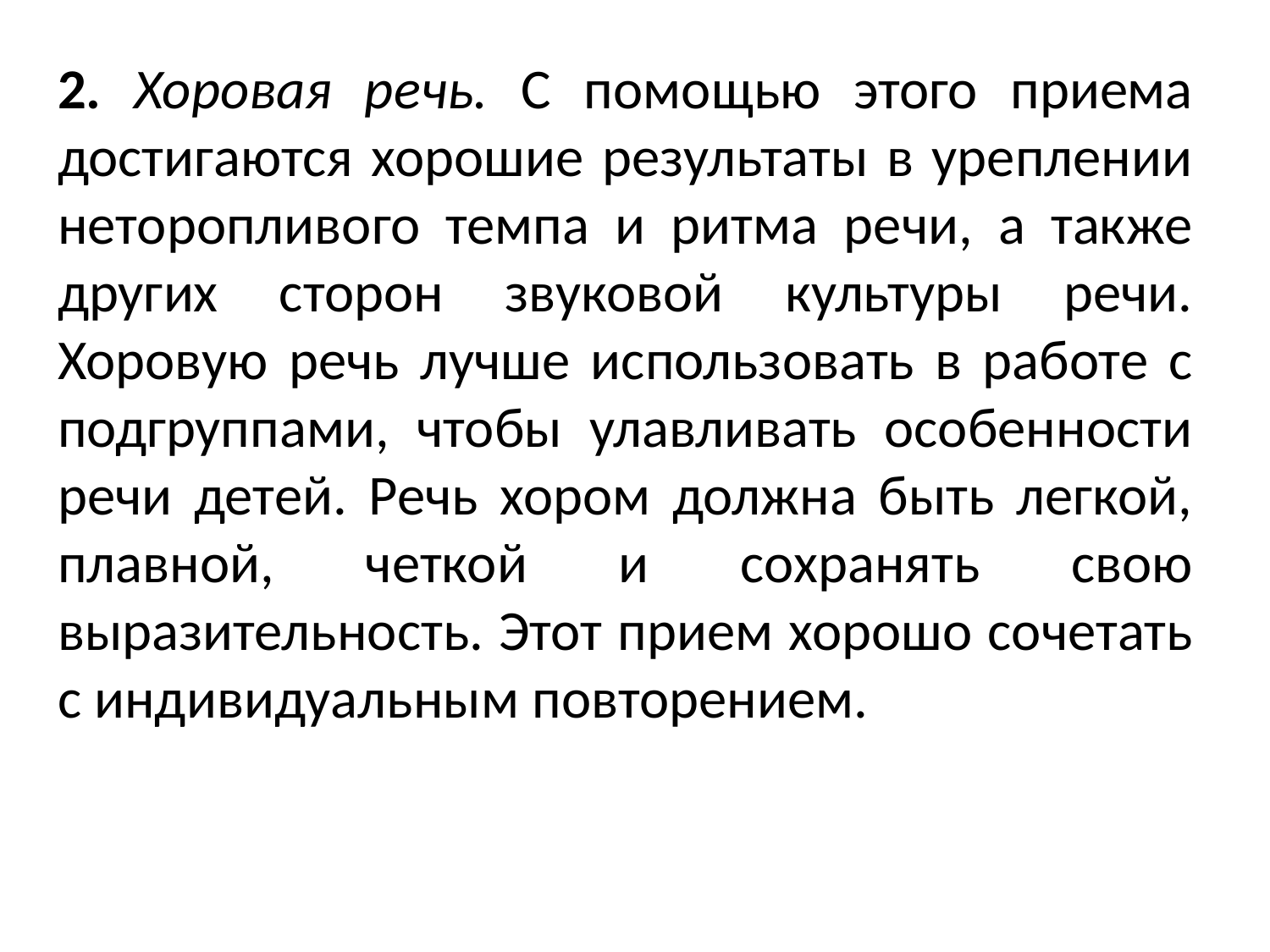

2. Хоровая речь. С помощью этого приема достигаются хорошие результаты в уреплении неторопливого темпа и ритма речи, а также других сторон звуковой культуры речи. Хоровую речь лучше использовать в работе с подгруппами, чтобы улавливать особенности речи детей. Речь хором должна быть легкой, плавной, четкой и сохранять свою выразительность. Этот прием хорошо сочетать с индивидуальным повторением.